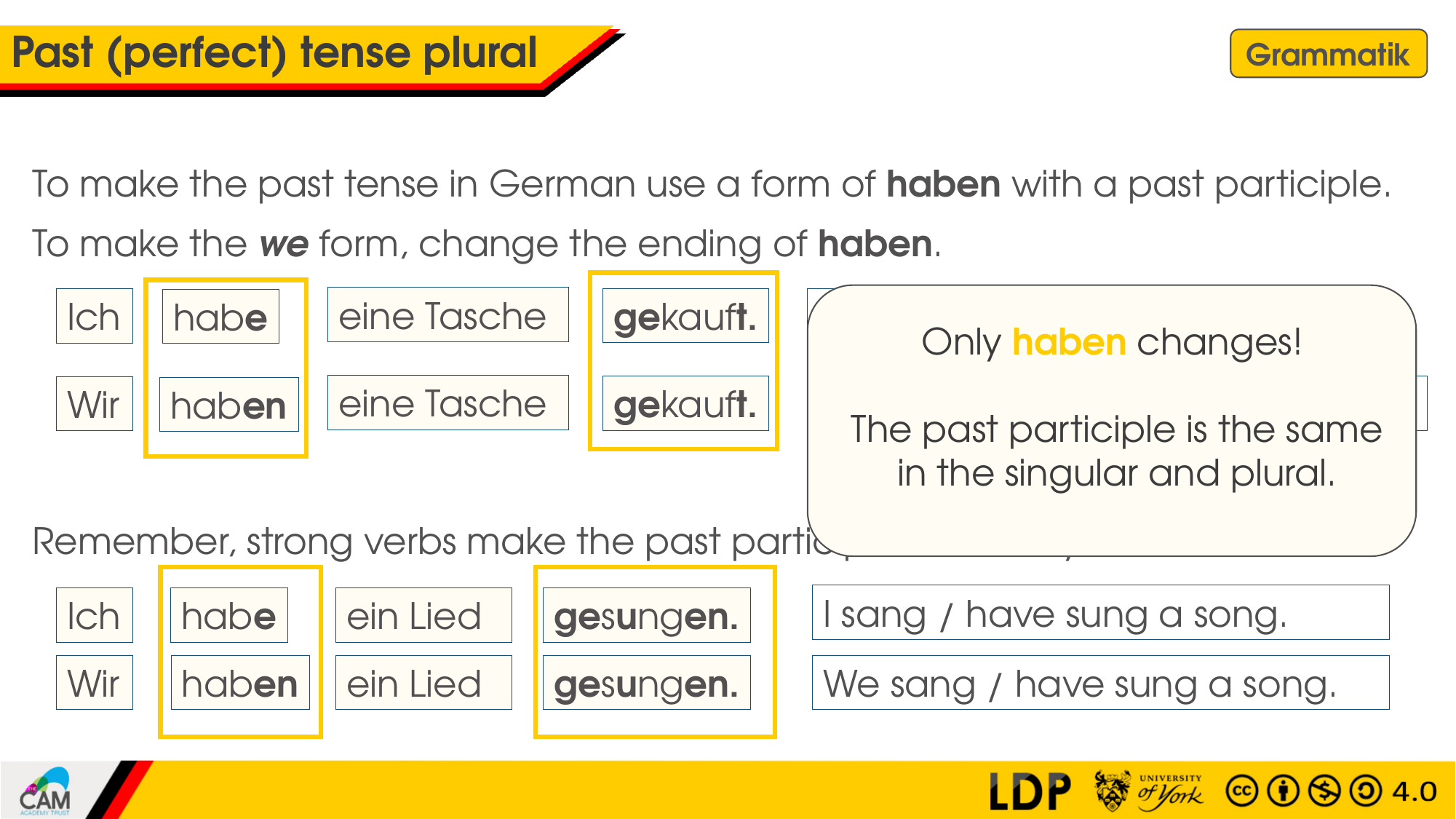

# Past (perfect) tense plural
Grammatik
To make the past tense in German use a form of haben with a past participle.
To make the we form, change the ending of haben.

eine Tasche
gekauft.
Ich
I bought / have bought a bag.
habe
Only haben changes!

The past participle is the same in the singular and plural.

eine Tasche
gekauft.
We bought / have bought a bag.
Wir
haben
Remember, strong verbs make the past participle differently.

I sang / have sung a song.
ein Lied
Ich
habe
gesungen.
ein Lied
We sang / have sung a song.
Wir
haben
gesungen.